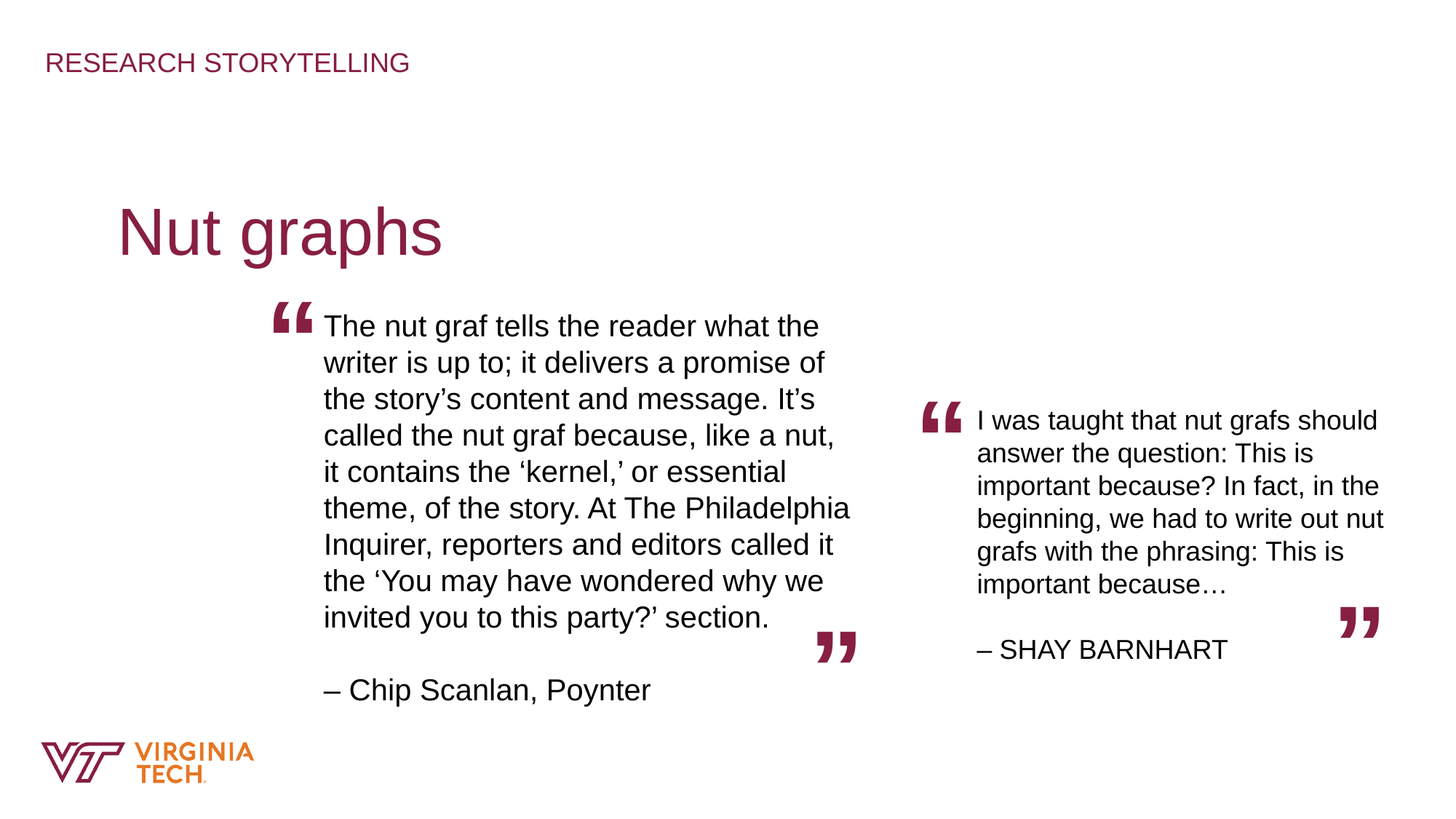

RESEARCH STORYTELLING
Nut graphs
“
The nut graf tells the reader what the writer is up to; it delivers a promise of the story’s content and message. It’s called the nut graf because, like a nut, it contains the ‘kernel,’ or essential theme, of the story. At The Philadelphia Inquirer, reporters and editors called it the ‘You may have wondered why we invited you to this party?’ section.

– Chip Scanlan, Poynter
“
I was taught that nut grafs should answer the question: This is important because? In fact, in the beginning, we had to write out nut grafs with the phrasing: This is important because…

– SHAY BARNHART
”
”